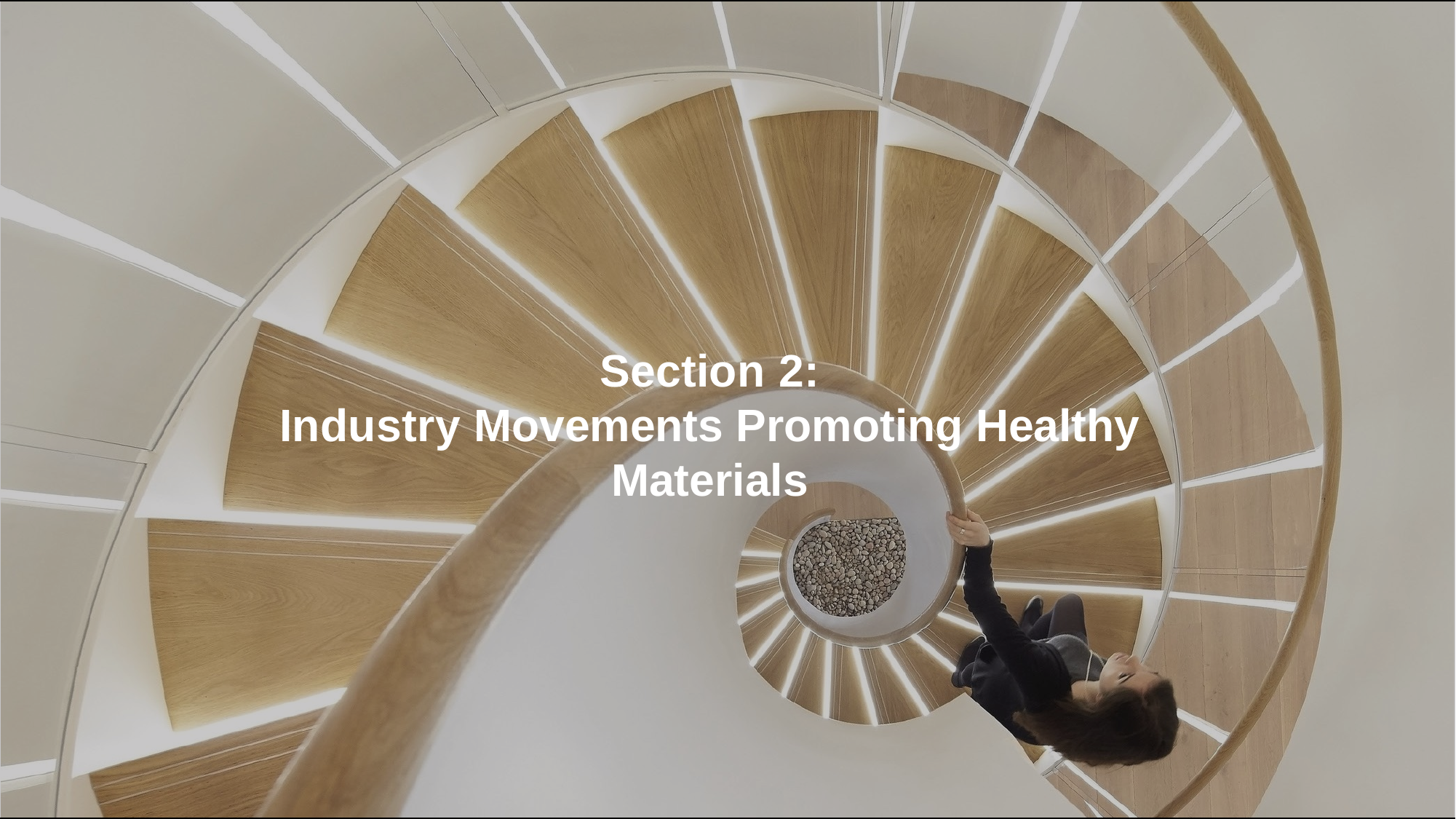

# Section 2:
Industry Movements Promoting Healthy Materials